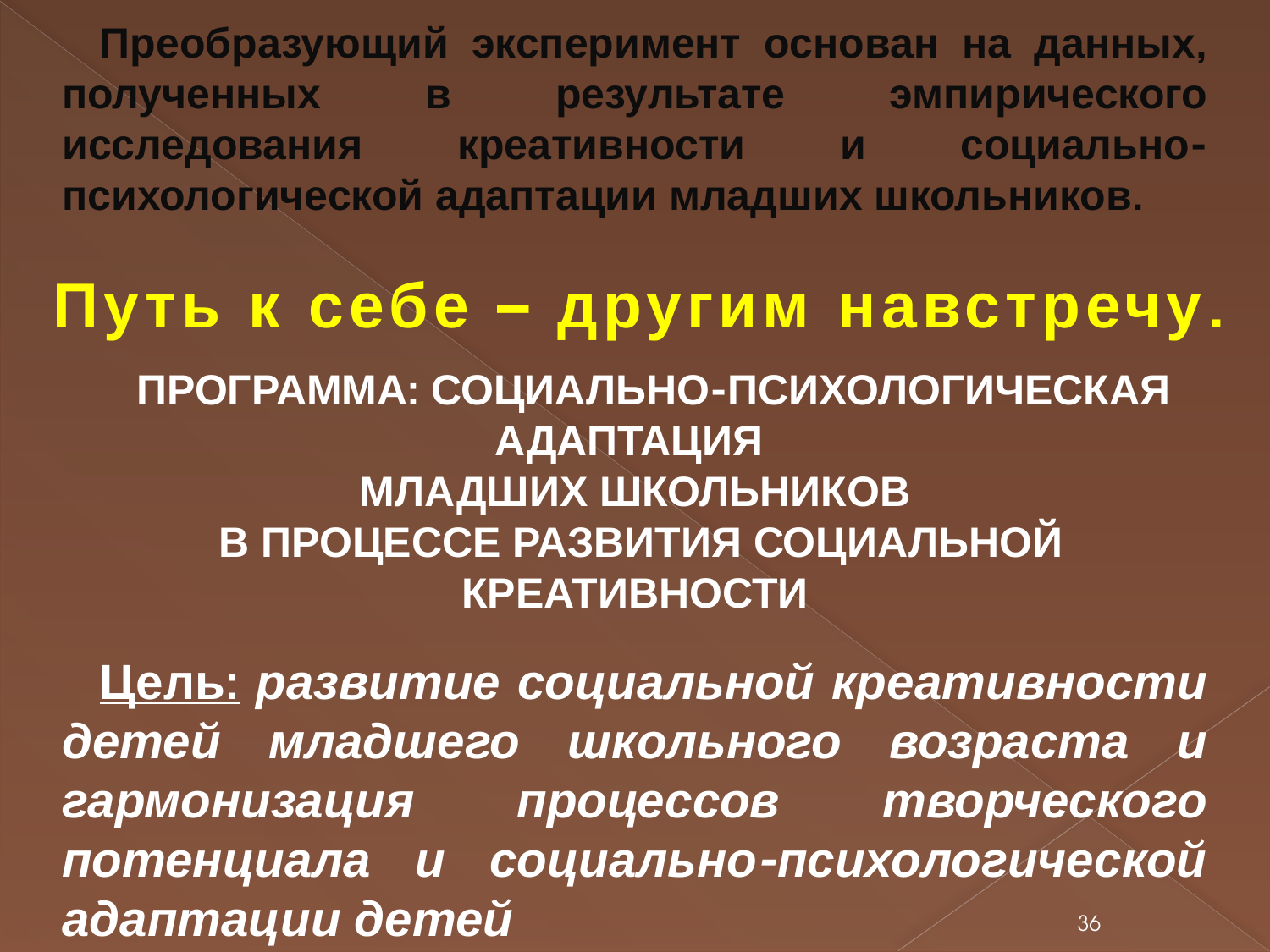

Преобразующий эксперимент основан на данных, полученных в результате эмпирического исследования креативности и социально-психологической адаптации младших школьников.

ПРОГРАММА: СОЦИАЛЬНО-ПСИХОЛОГИЧЕСКАЯ АДАПТАЦИЯ
МЛАДШИХ ШКОЛЬНИКОВ
 В ПРОЦЕССЕ РАЗВИТИЯ СОЦИАЛЬНОЙ КРЕАТИВНОСТИ

Цель: развитие социальной креативности детей младшего школьного возраста и гармонизация процессов творческого потенциала и социально-психологической адаптации детей

Путь к себе – другим навстречу.

36